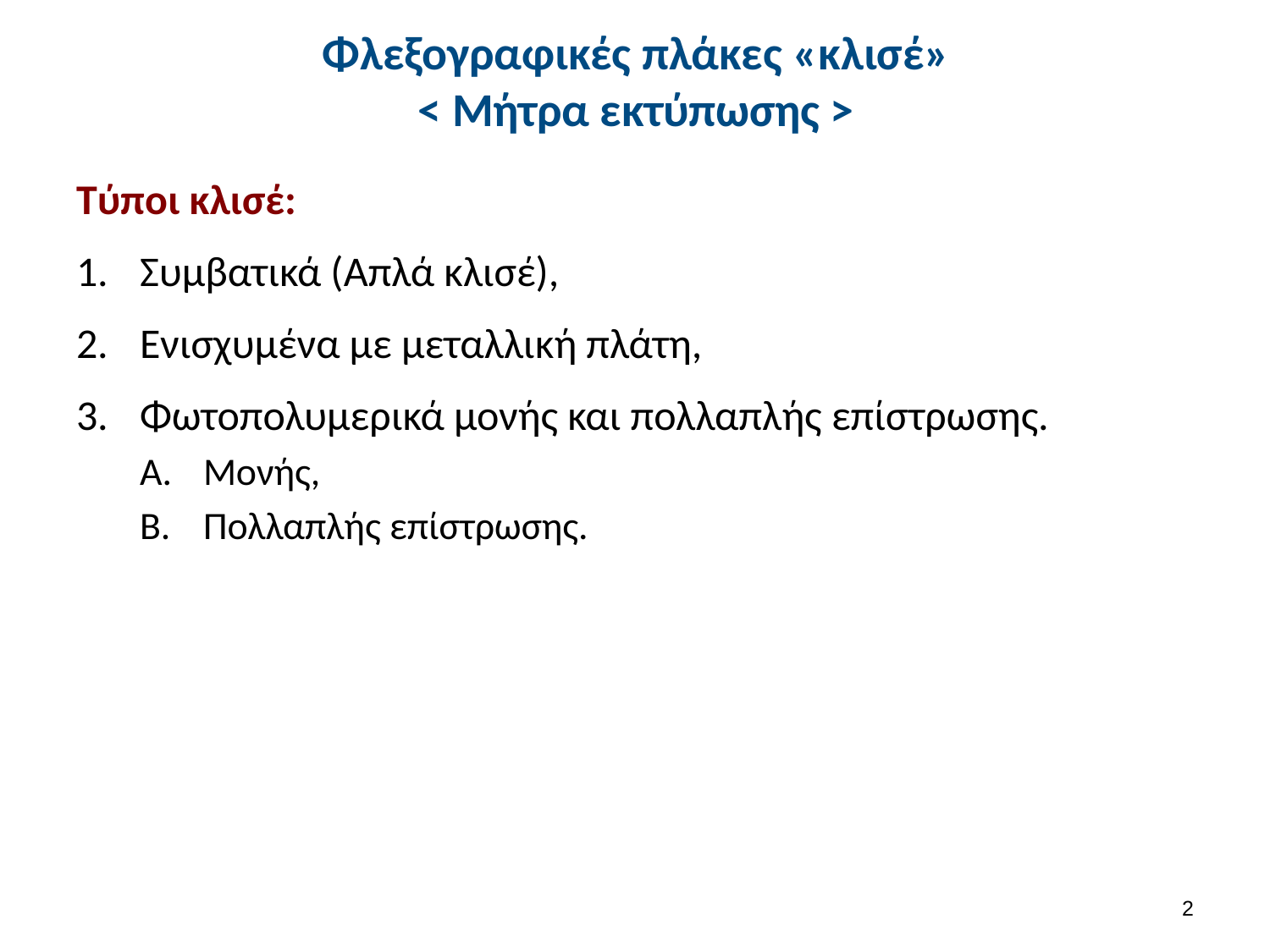

# Φλεξογραφικές πλάκες «κλισέ» < Μήτρα εκτύπωσης >
Τύποι κλισέ:
Συμβατικά (Απλά κλισέ),
Ενισχυμένα με μεταλλική πλάτη,
Φωτοπολυμερικά μονής και πολλαπλής επίστρωσης.
Μονής,
Πολλαπλής επίστρωσης.

2